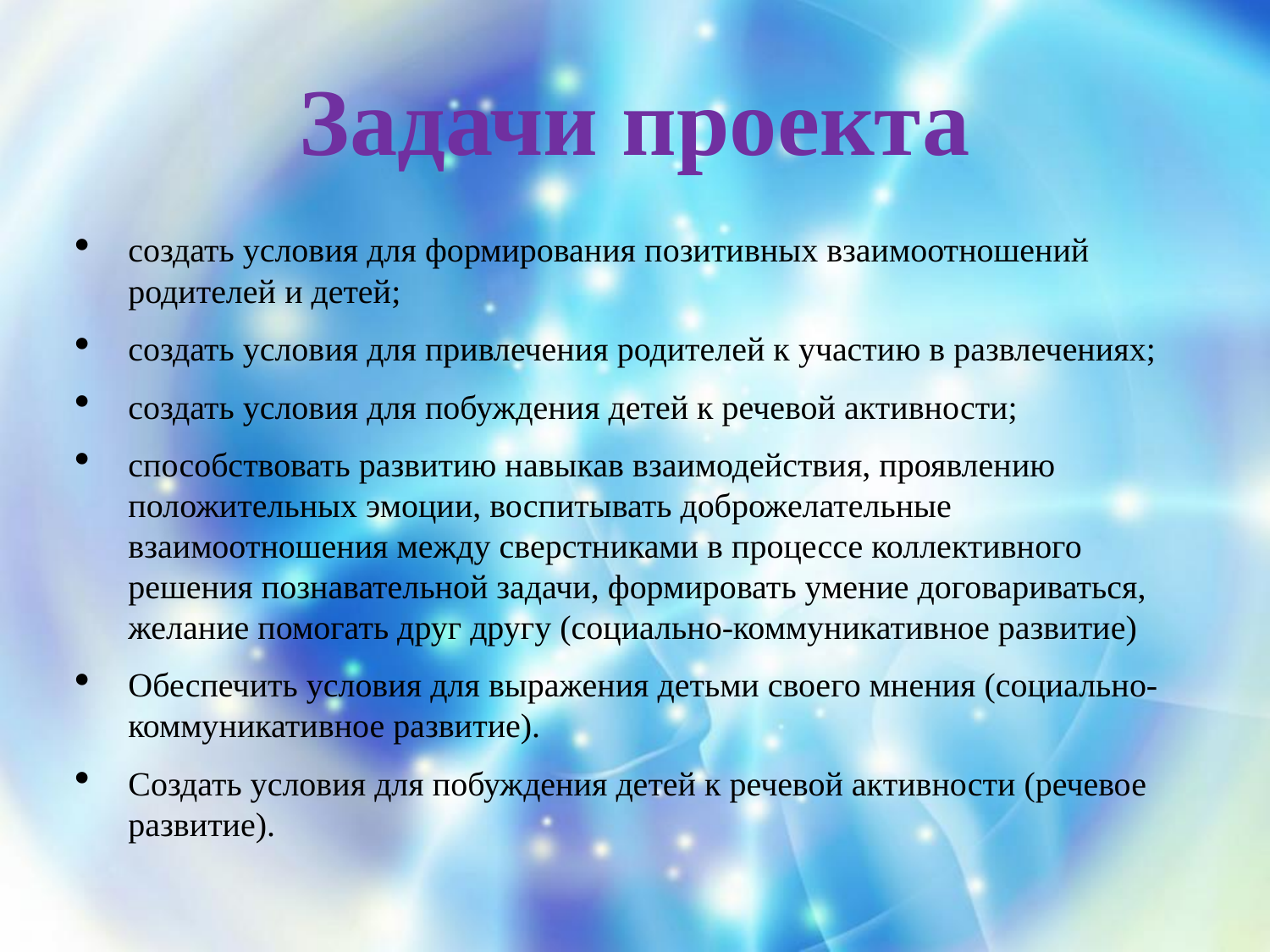

# Задачи проекта
создать условия для формирования позитивных взаимоотношений родителей и детей;
создать условия для привлечения родителей к участию в развлечениях;
создать условия для побуждения детей к речевой активности;
способствовать развитию навыкав взаимодействия, проявлению положительных эмоции, воспитывать доброжелательные взаимоотношения между сверстниками в процессе коллективного решения познавательной задачи, формировать умение договариваться, желание помогать друг другу (социально-коммуникативное развитие)
Обеспечить условия для выражения детьми своего мнения (социально-коммуникативное развитие).
Создать условия для побуждения детей к речевой активности (речевое развитие).